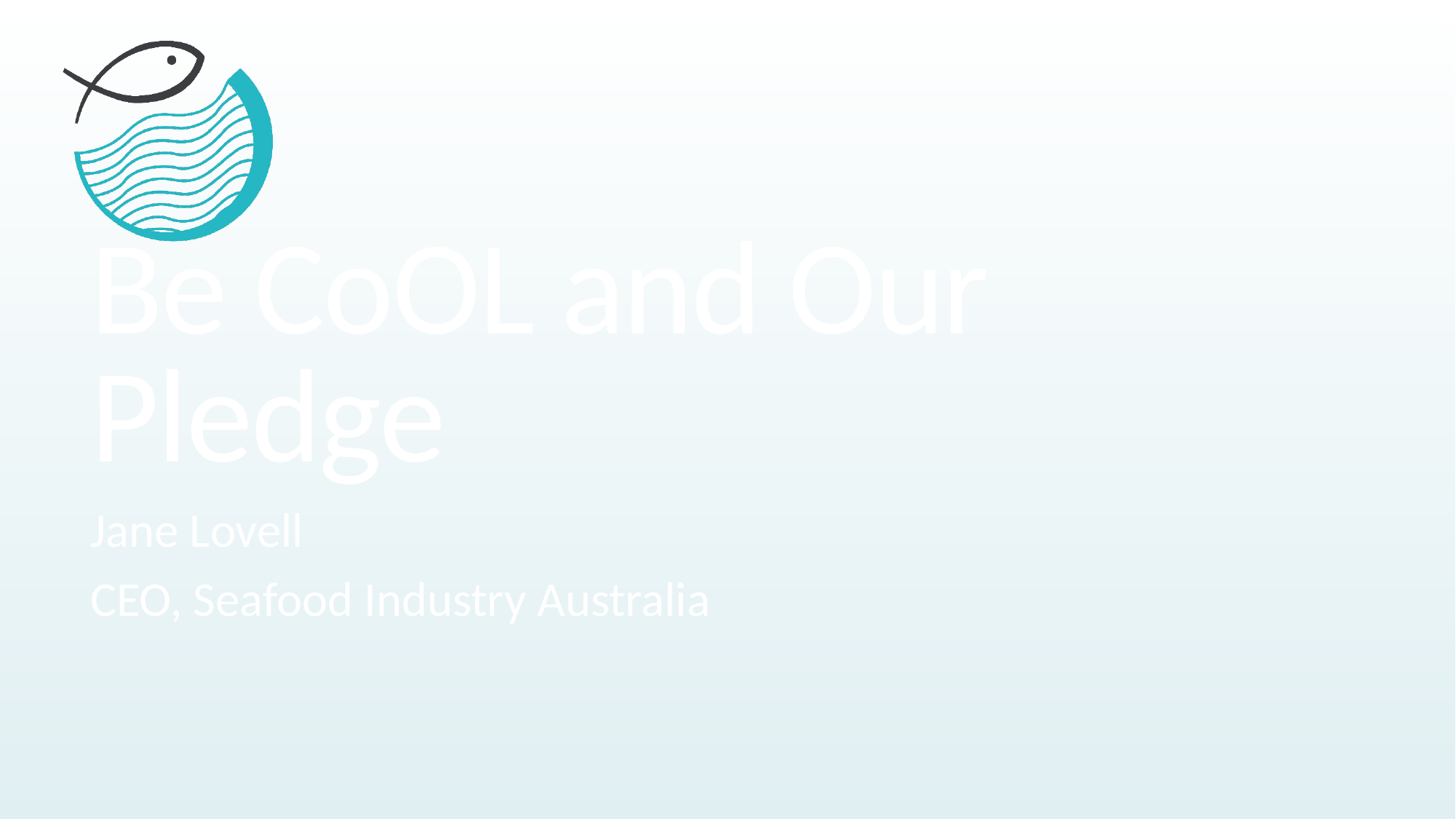

# Be CoOL and Our Pledge
Jane Lovell
CEO, Seafood Industry Australia